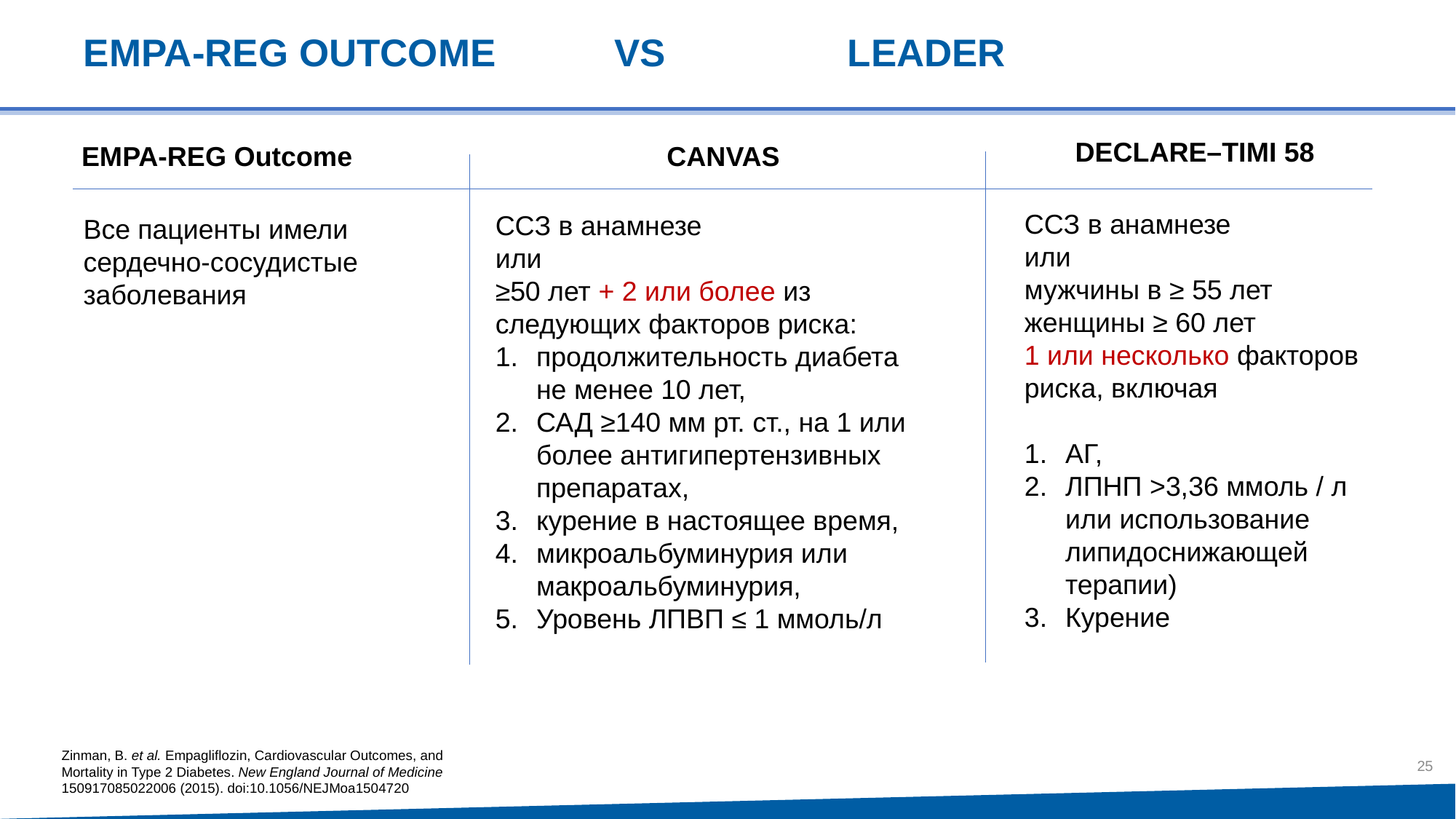

# EMPA-REG Outcome           vs 		LEADER
DECLARE–TIMI 58
EMPA-REG Outcome
CANVAS
ССЗ в анамнезе
или
мужчины в ≥ 55 лет
женщины ≥ 60 лет
1 или несколько факторов риска, включая

АГ,
ЛПНП >3,36 ммоль / л или использование липидоснижающей терапии)
Курение
ССЗ в анамнезе
или
≥50 лет + 2 или более из следующих факторов риска:
продолжительность диабета не менее 10 лет,
САД ≥140 мм рт. ст., на 1 или более антигипертензивных препаратах,
курение в настоящее время,
микроальбуминурия или макроальбуминурия,
Уровень ЛПВП ≤ 1 ммоль/л
Все пациенты имели сердечно-сосудистые заболевания
Zinman, B. et al. Empagliflozin, Cardiovascular Outcomes, and Mortality in Type 2 Diabetes. New England Journal of Medicine 150917085022006 (2015). doi:10.1056/NEJMoa1504720
25